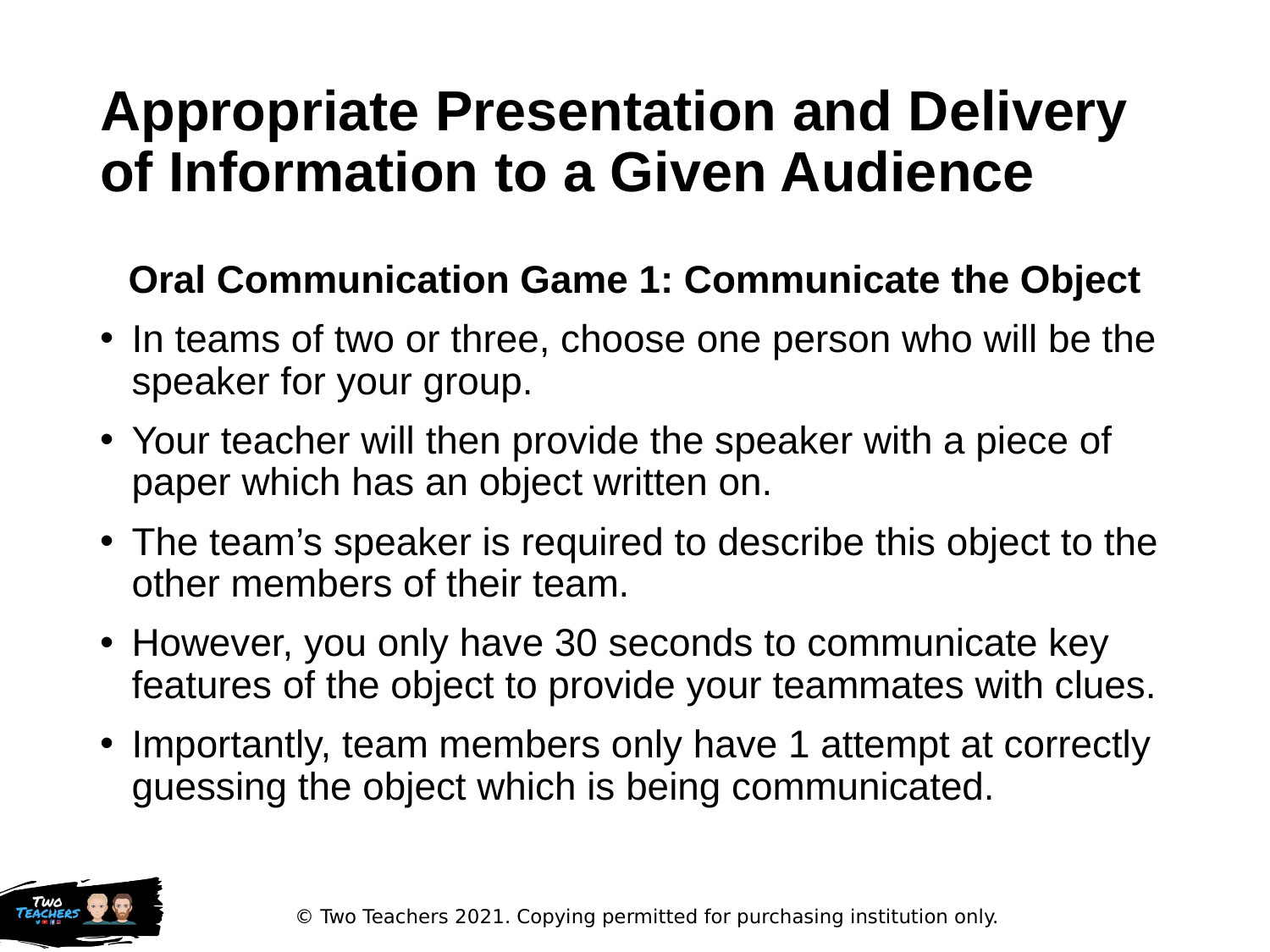

# Appropriate Presentation and Delivery of Information to a Given Audience
Oral Communication Game 1: Communicate the Object
In teams of two or three, choose one person who will be the speaker for your group.
Your teacher will then provide the speaker with a piece of paper which has an object written on.
The team’s speaker is required to describe this object to the other members of their team.
However, you only have 30 seconds to communicate key features of the object to provide your teammates with clues.
Importantly, team members only have 1 attempt at correctly guessing the object which is being communicated.